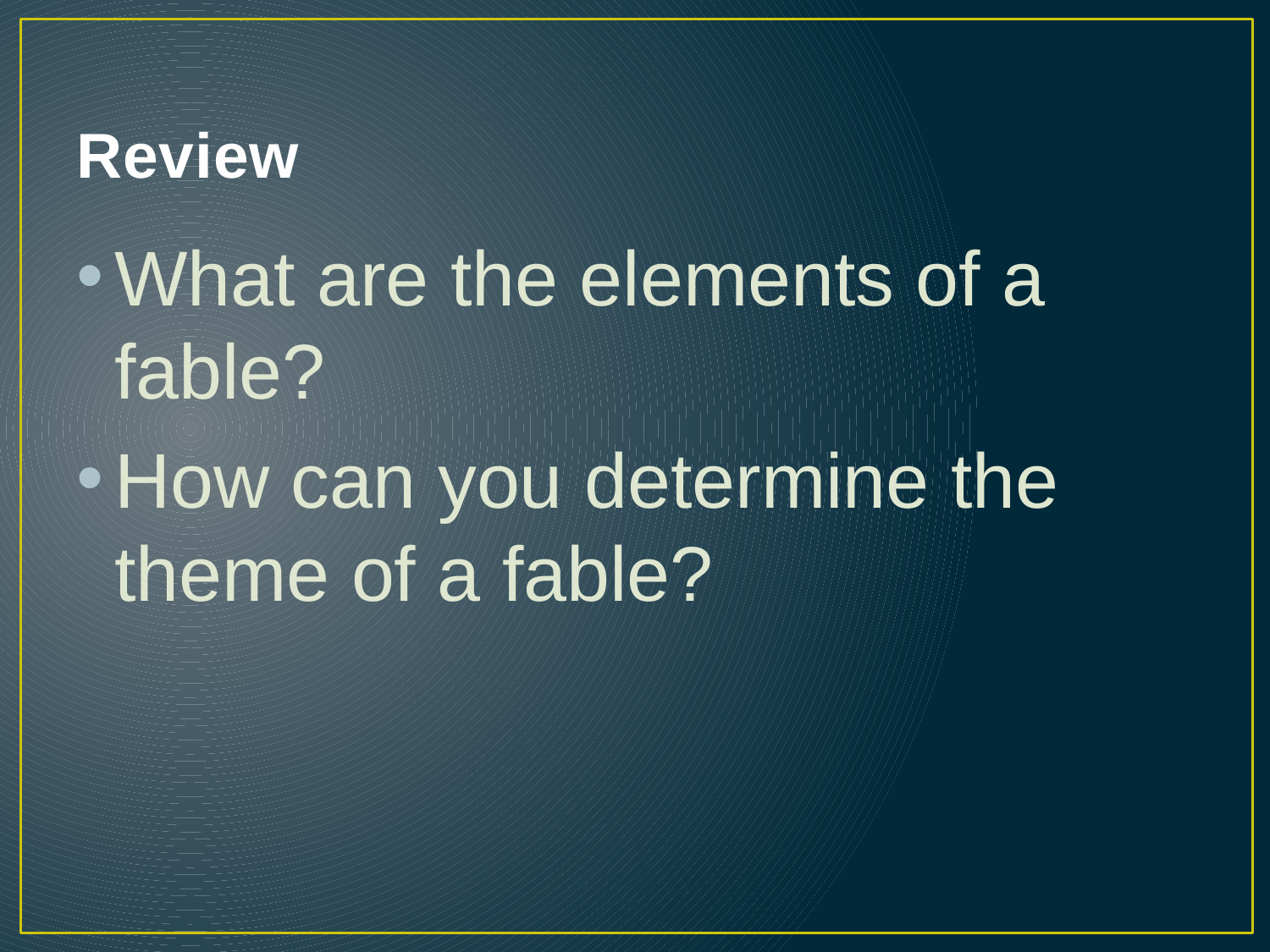

# Review
What are the elements of a fable?
How can you determine the theme of a fable?